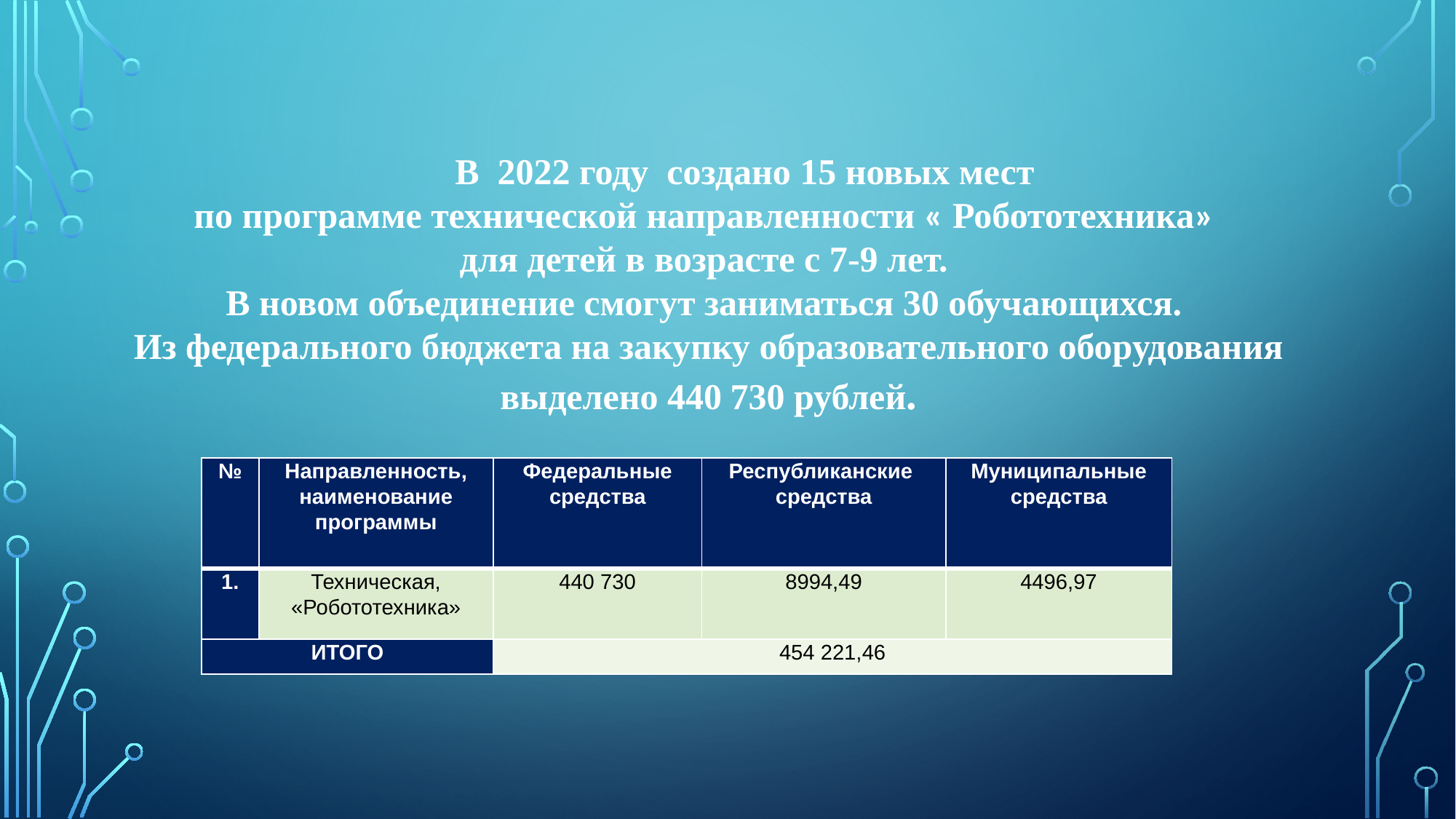

В  2022 году  создано 15 новых мест
по программе технической направленности « Робототехника»
для детей в возрасте с 7-9 лет.
В новом объединение смогут заниматься 30 обучающихся.
Из федерального бюджета на закупку образовательного оборудования выделено 440 730 рублей.

| № | Направленность, наименование программы | Федеральные средства | Республиканские средства | Муниципальные средства |
| --- | --- | --- | --- | --- |
| 1. | Техническая, «Робототехника» | 440 730 | 8994,49 | 4496,97 |
| ИТОГО |  | 454 221,46 |  |  |